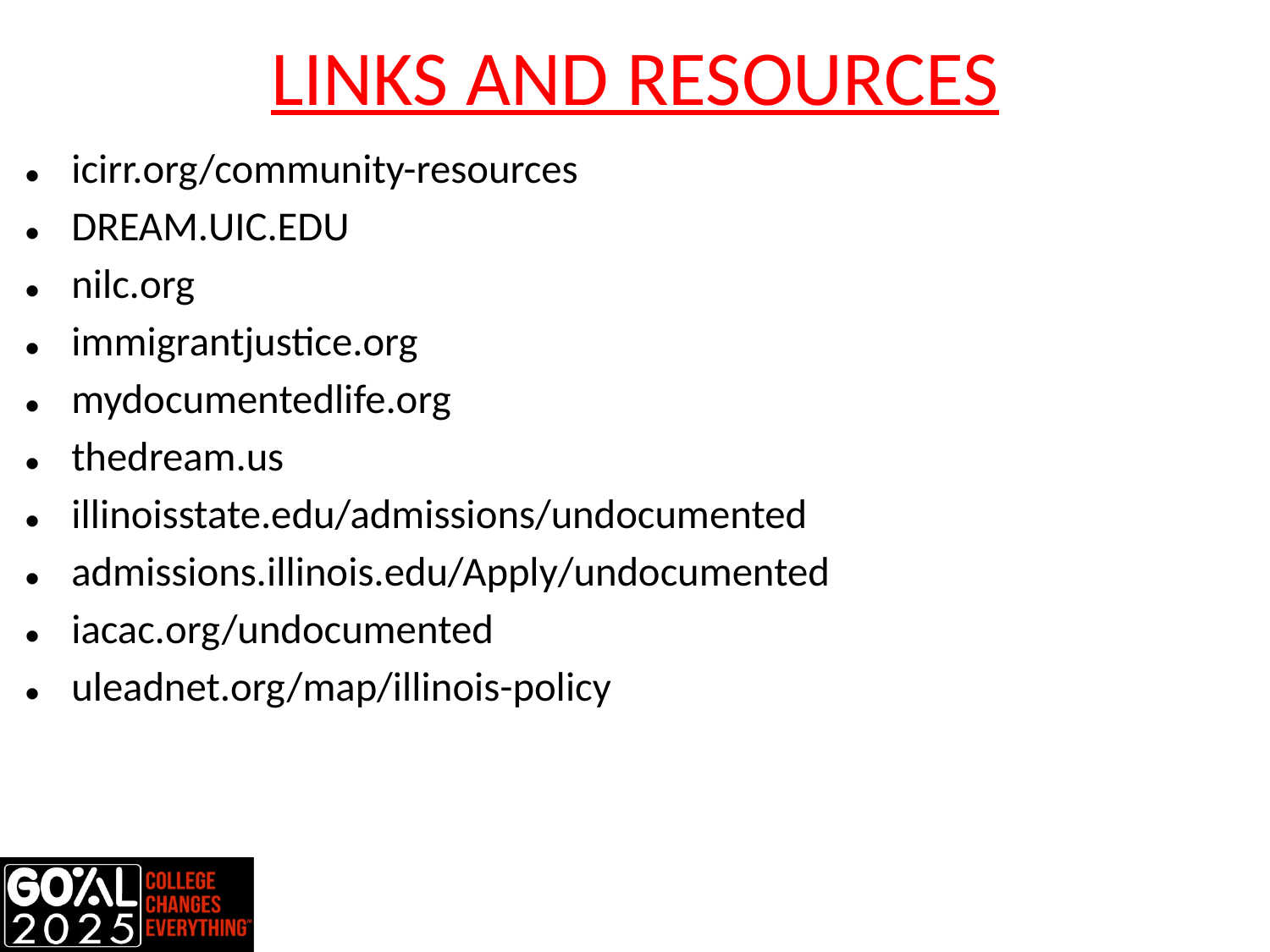

# LINKS AND RESOURCES
icirr.org/community-resources
DREAM.UIC.EDU
nilc.org
immigrantjustice.org
mydocumentedlife.org
thedream.us
illinoisstate.edu/admissions/undocumented
admissions.illinois.edu/Apply/undocumented
iacac.org/undocumented
uleadnet.org/map/illinois-policy